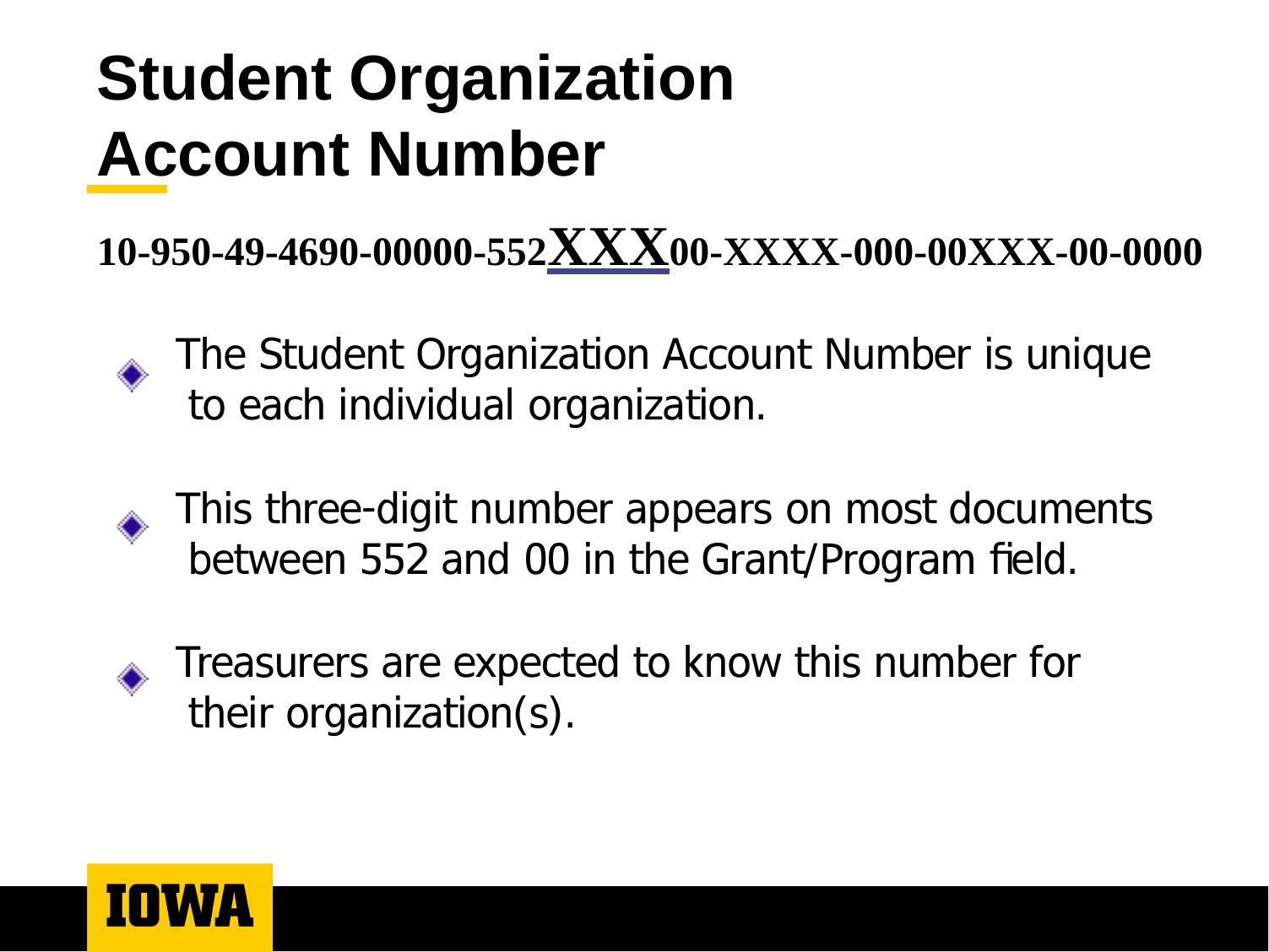

# Student Organization  Account Number
10-950-49-4690-00000-552XXX00-XXXX-000-00XXX-00-0000

The Student Organization Account Number is unique  to each individual organization.

This three-digit number appears on most documents  between 552 and 00 in the Grant/Program field.

Treasurers are expected to know this number for  their organization(s).